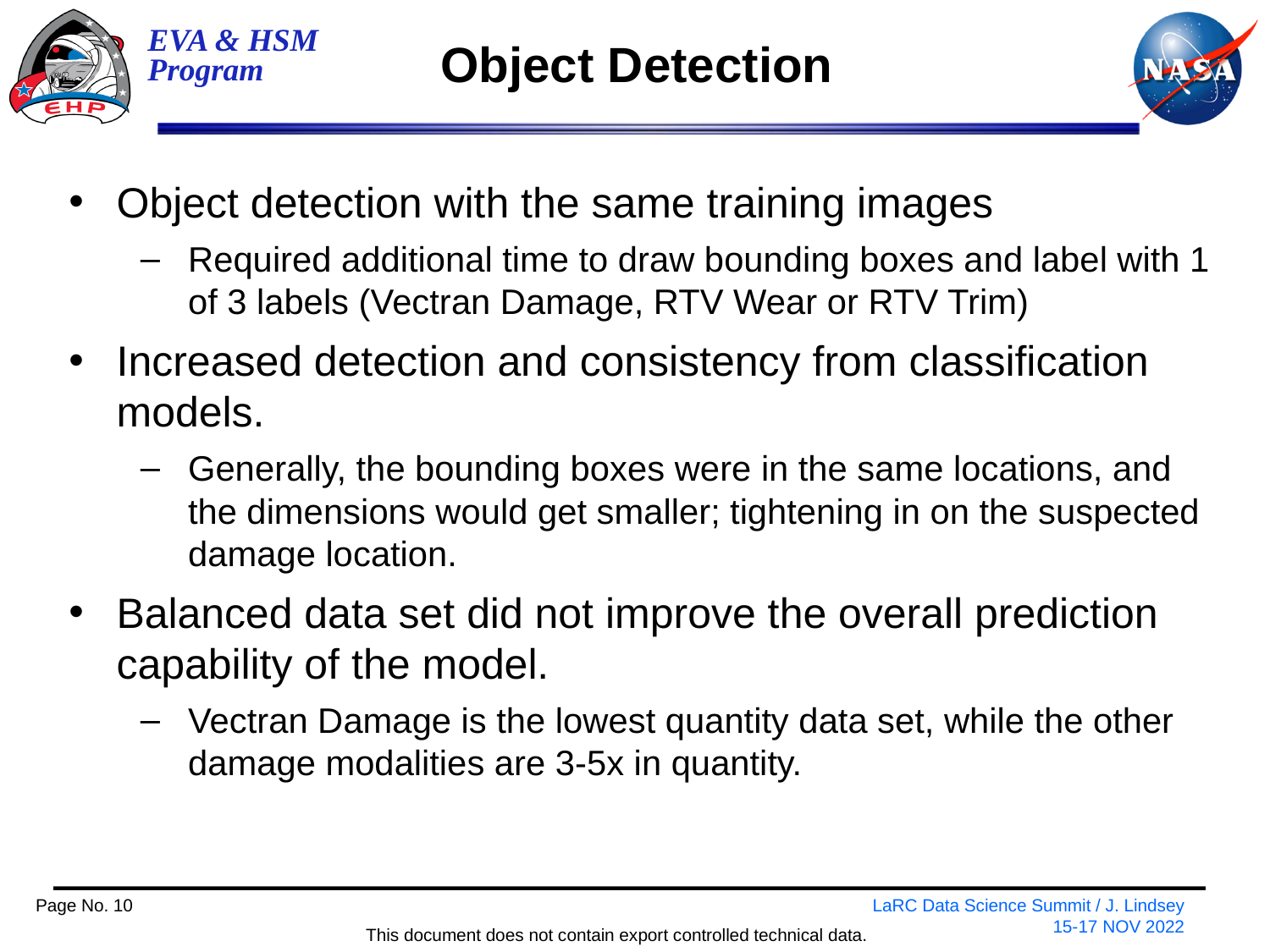

# Object Detection
Object detection with the same training images
Required additional time to draw bounding boxes and label with 1 of 3 labels (Vectran Damage, RTV Wear or RTV Trim)
Increased detection and consistency from classification models.
Generally, the bounding boxes were in the same locations, and the dimensions would get smaller; tightening in on the suspected damage location.
Balanced data set did not improve the overall prediction capability of the model.
Vectran Damage is the lowest quantity data set, while the other damage modalities are 3-5x in quantity.